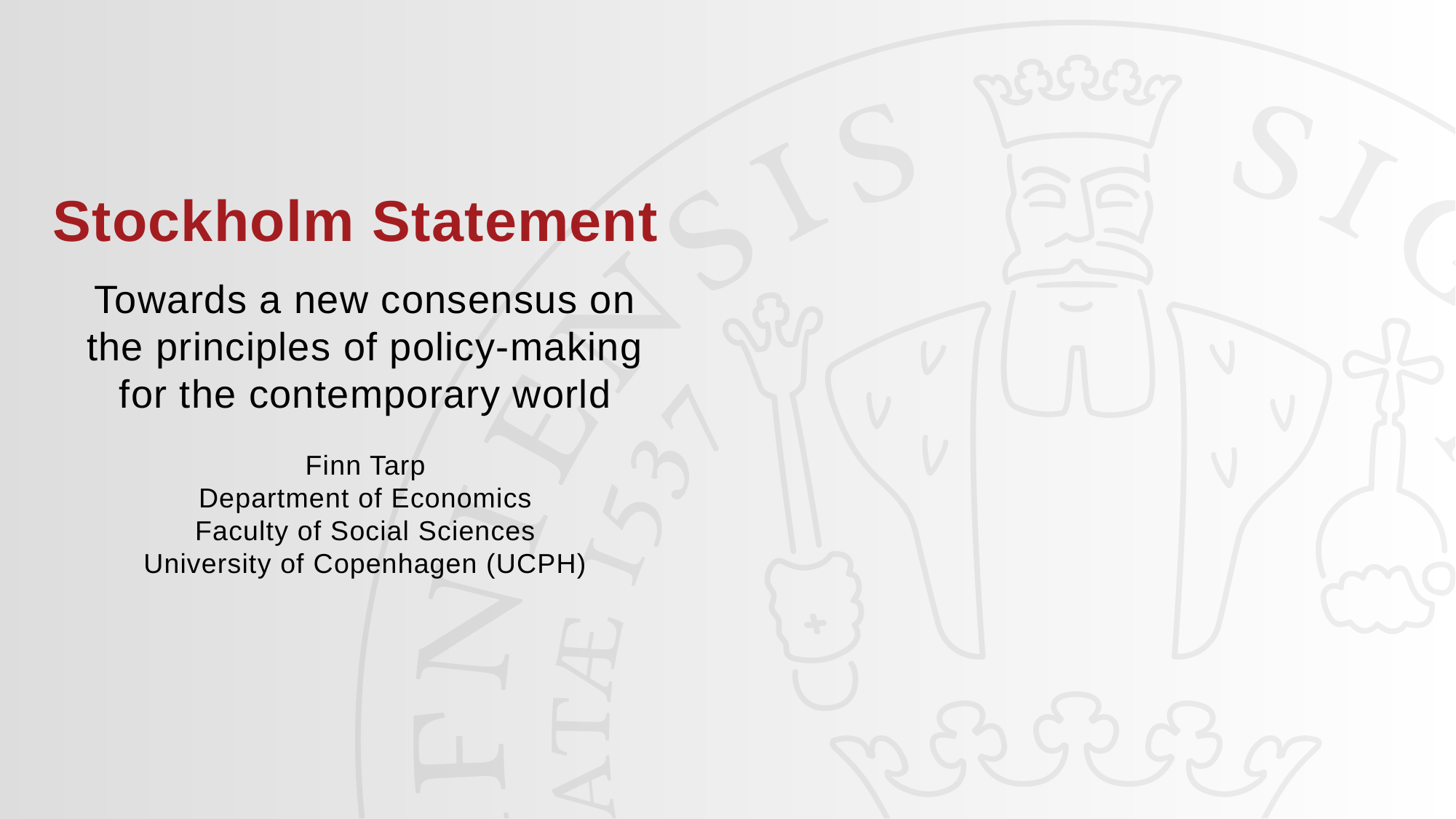

#
Stockholm Statement
Towards a new consensus on the principles of policy-making for the contemporary world
Finn Tarp
Department of Economics
Faculty of Social Sciences
University of Copenhagen (UCPH)